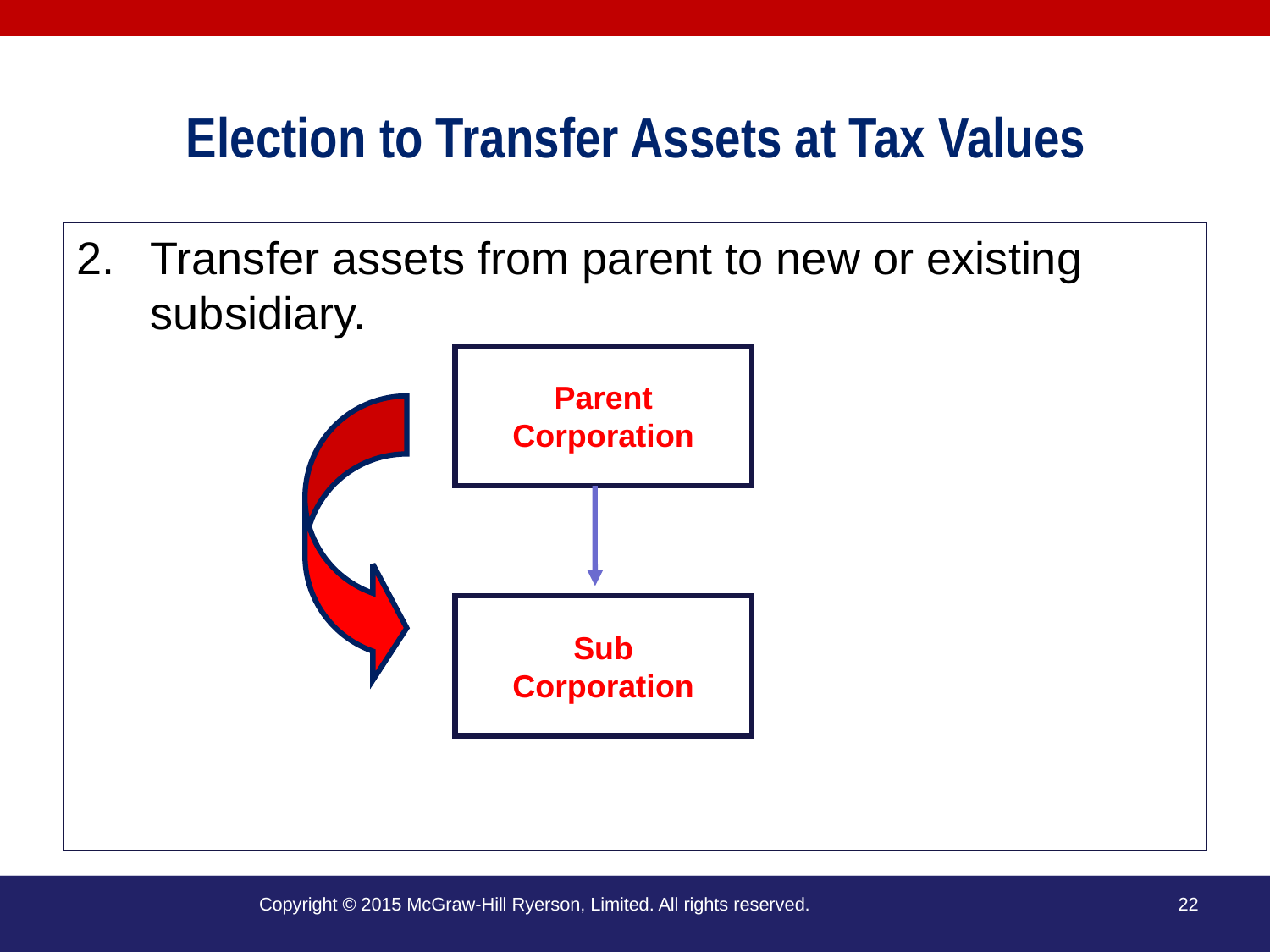

# Election to Transfer Assets at Tax Values
Transfer assets from parent to new or existing subsidiary.
Parent
Corporation

Sub
Corporation
Copyright © 2015 McGraw-Hill Ryerson, Limited. All rights reserved.
22